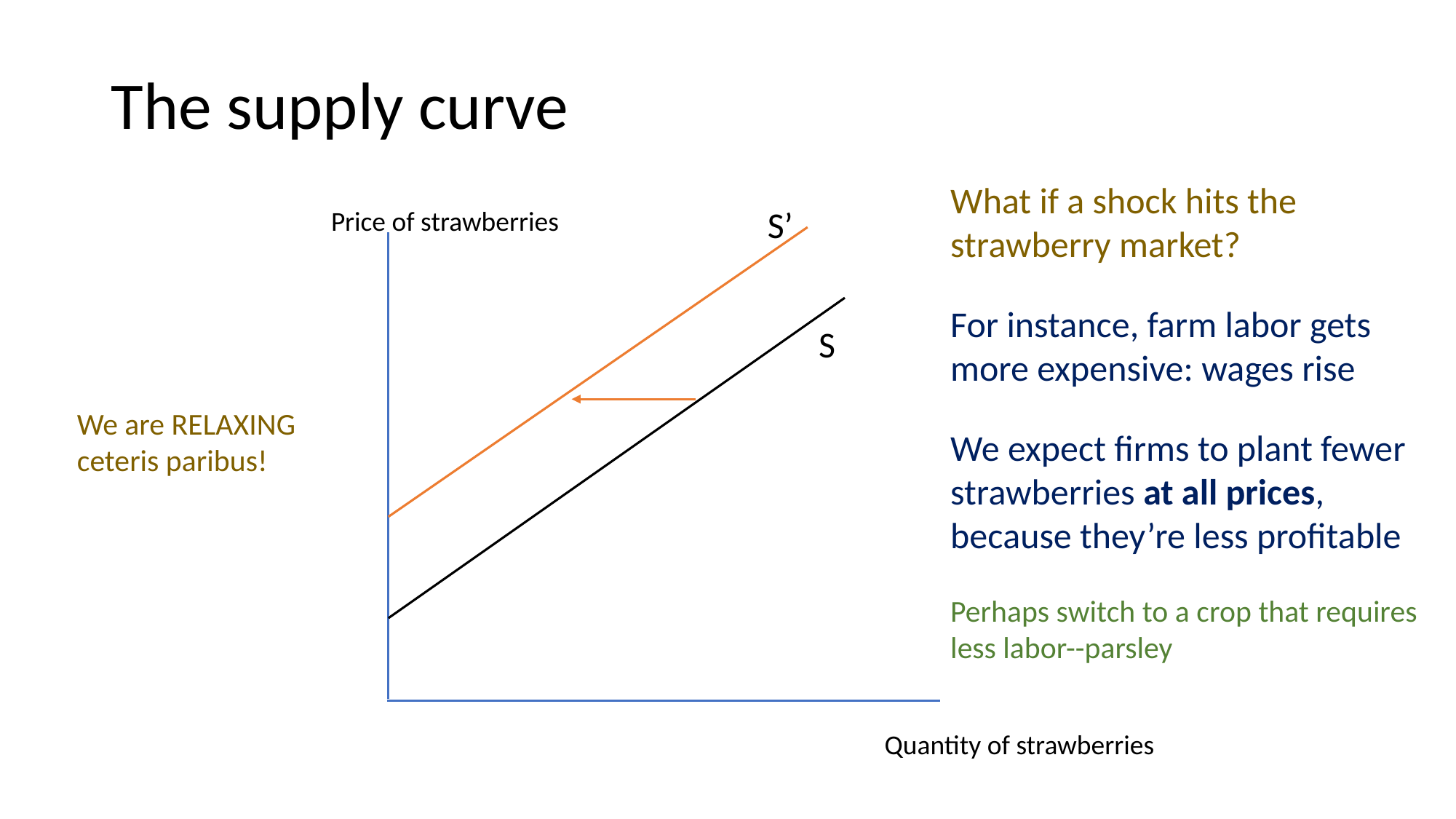

# The supply curve
What if a shock hits the strawberry market?

For instance, farm labor gets more expensive: wages rise

We expect firms to plant fewer strawberries at all prices, because they’re less profitable

Perhaps switch to a crop that requires less labor--parsley
S’
Price of strawberries
S
We are RELAXING ceteris paribus!

                   		    Quantity of strawberries